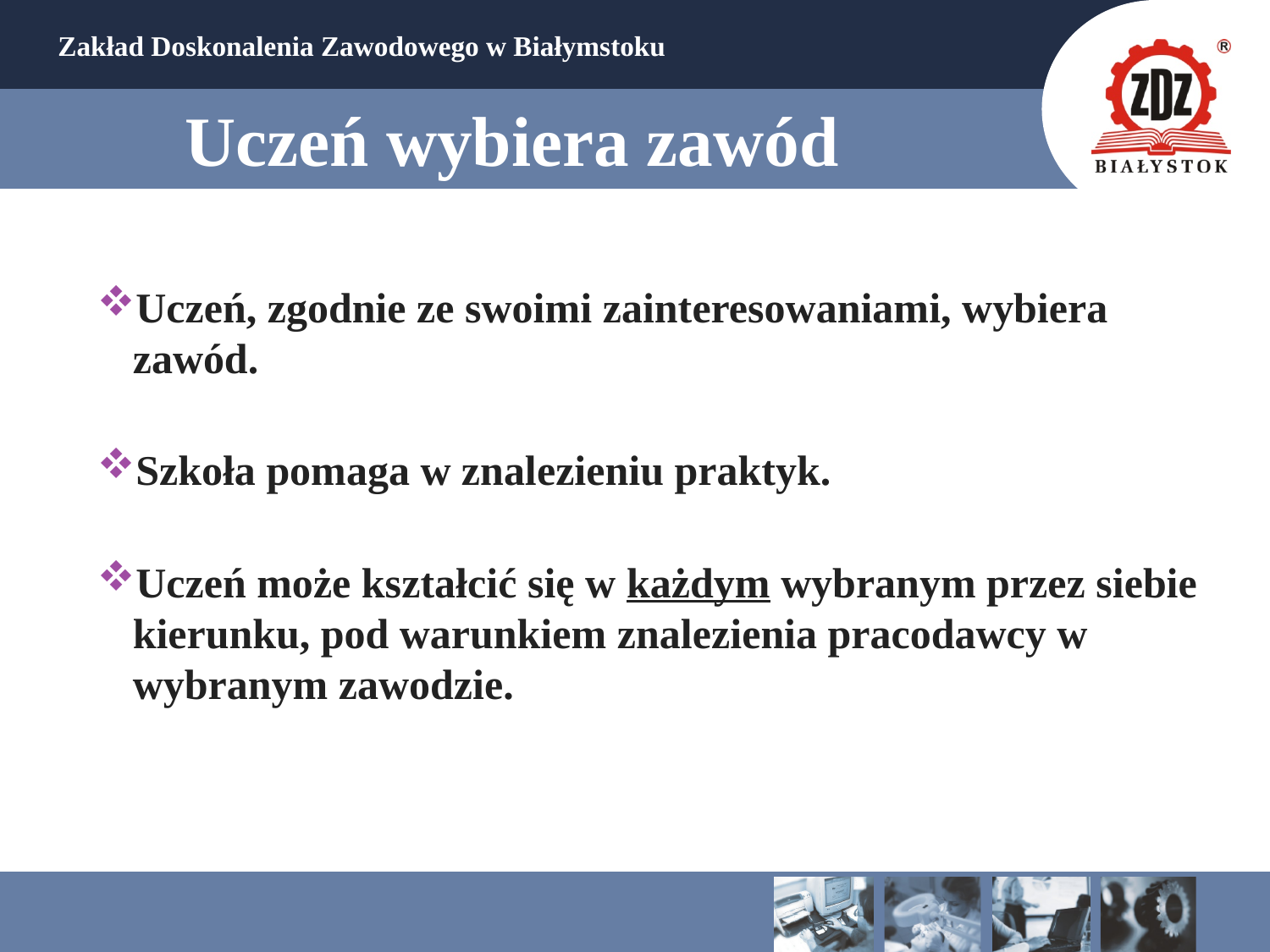

# Uczeń wybiera zawód

Uczeń, zgodnie ze swoimi zainteresowaniami, wybiera zawód.

Szkoła pomaga w znalezieniu praktyk.

Uczeń może kształcić się w każdym wybranym przez siebie kierunku, pod warunkiem znalezienia pracodawcy w wybranym zawodzie.